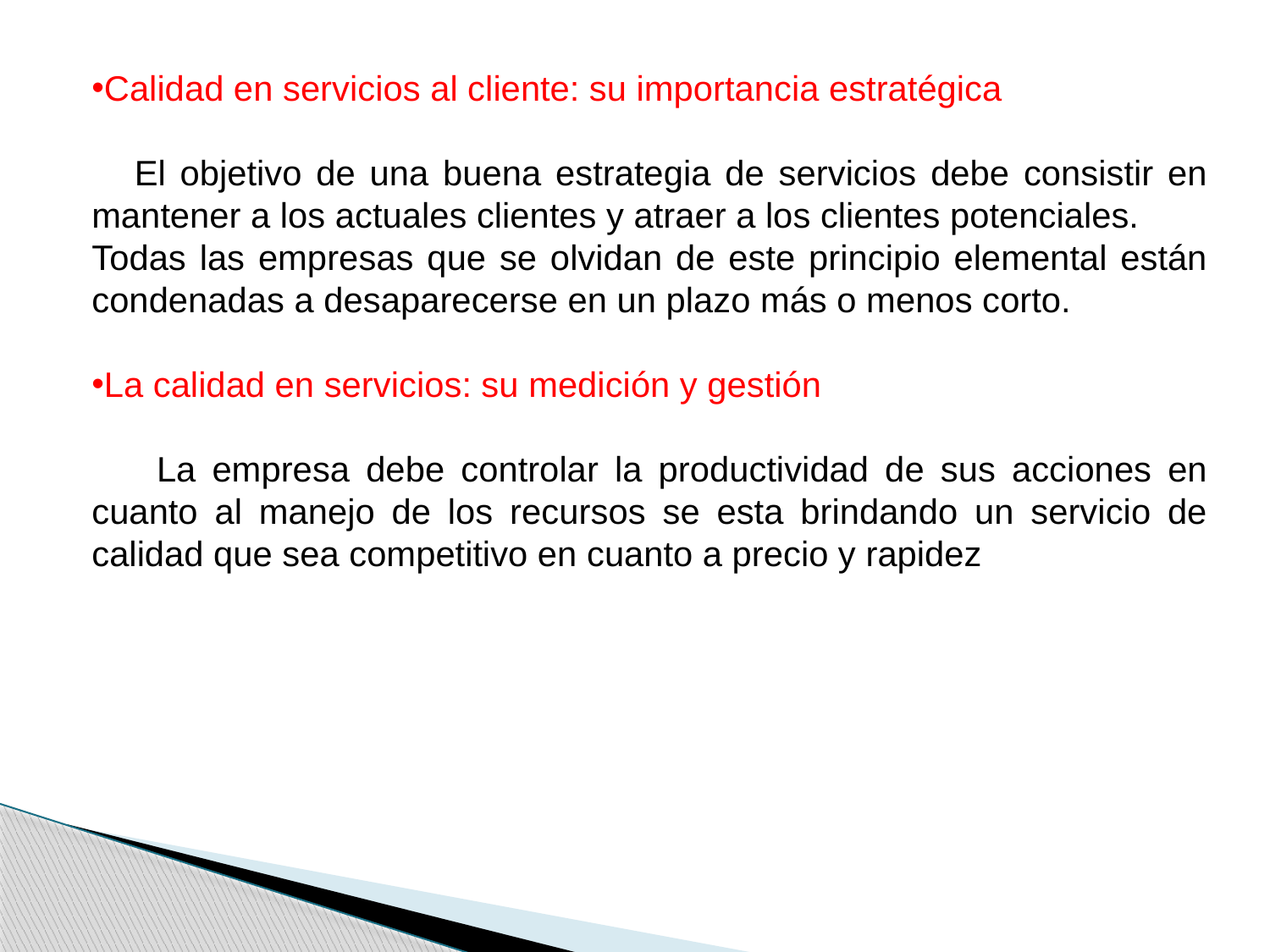

Calidad en servicios al cliente: su importancia estratégica

   El objetivo de una buena estrategia de servicios debe consistir en mantener a los actuales clientes y atraer a los clientes potenciales.
Todas las empresas que se olvidan de este principio elemental están condenadas a desaparecerse en un plazo más o menos corto.

La calidad en servicios: su medición y gestión

    La empresa debe controlar la productividad de sus acciones en cuanto al manejo de los recursos se esta brindando un servicio de calidad que sea competitivo en cuanto a precio y rapidez